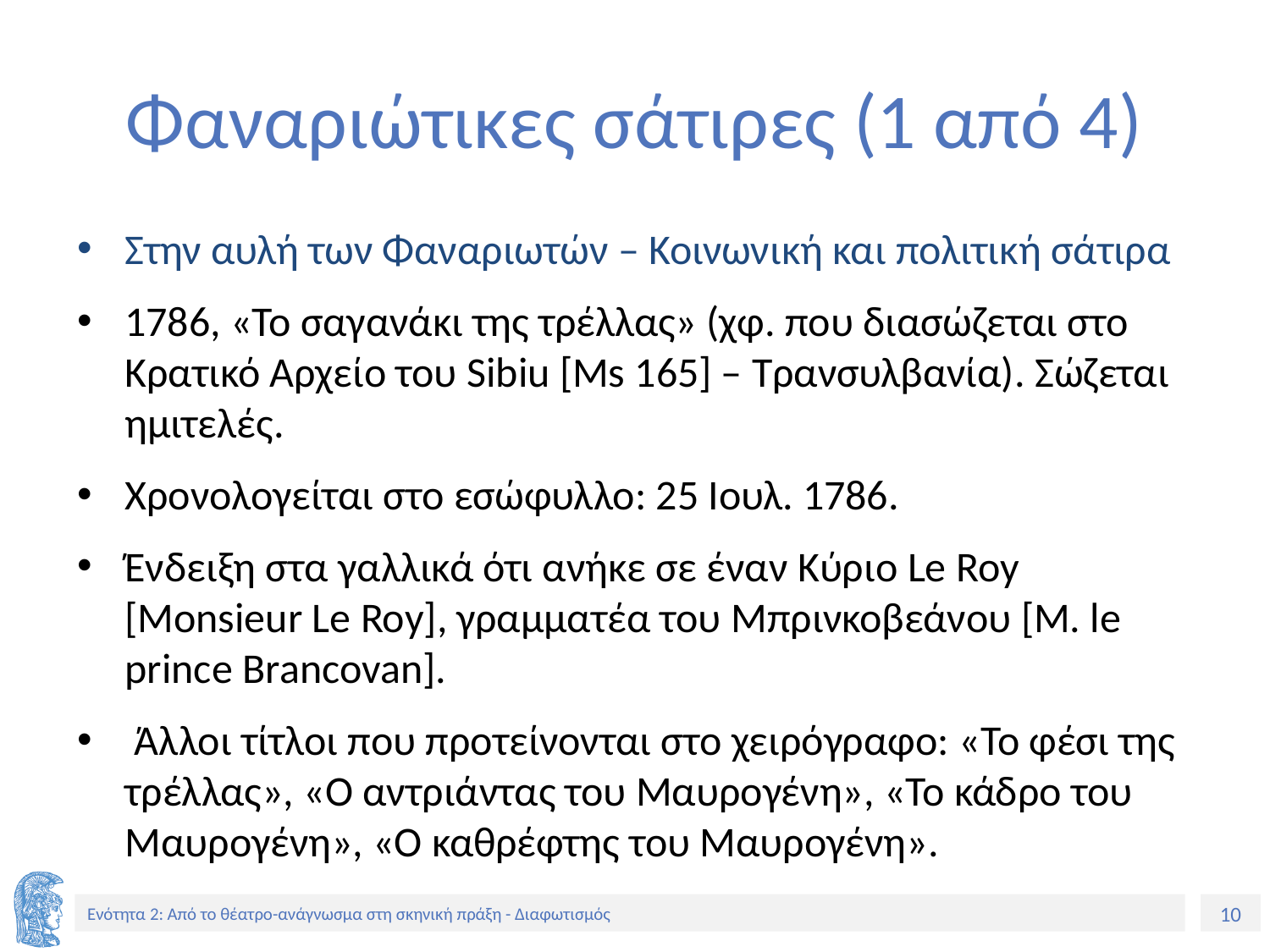

# Φαναριώτικες σάτιρες (1 από 4)
Στην αυλή των Φαναριωτών – Κοινωνική και πολιτική σάτιρα
1786, «Το σαγανάκι της τρέλλας» (χφ. που διασώζεται στο Κρατικό Αρχείο του Sibiu [Ms 165] – Τρανσυλβανία). Σώζεται ημιτελές.
Χρονολογείται στο εσώφυλλο: 25 Ιουλ. 1786.
Ένδειξη στα γαλλικά ότι ανήκε σε έναν Κύριο Le Roy [Monsieur Le Roy], γραμματέα του Μπρινκοβεάνου [M. le prince Brancovan].
 Άλλοι τίτλοι που προτείνονται στο χειρόγραφο: «Το φέσι της τρέλλας», «Ο αντριάντας του Μαυρογένη», «Το κάδρο του Μαυρογένη», «Ο καθρέφτης του Μαυρογένη».